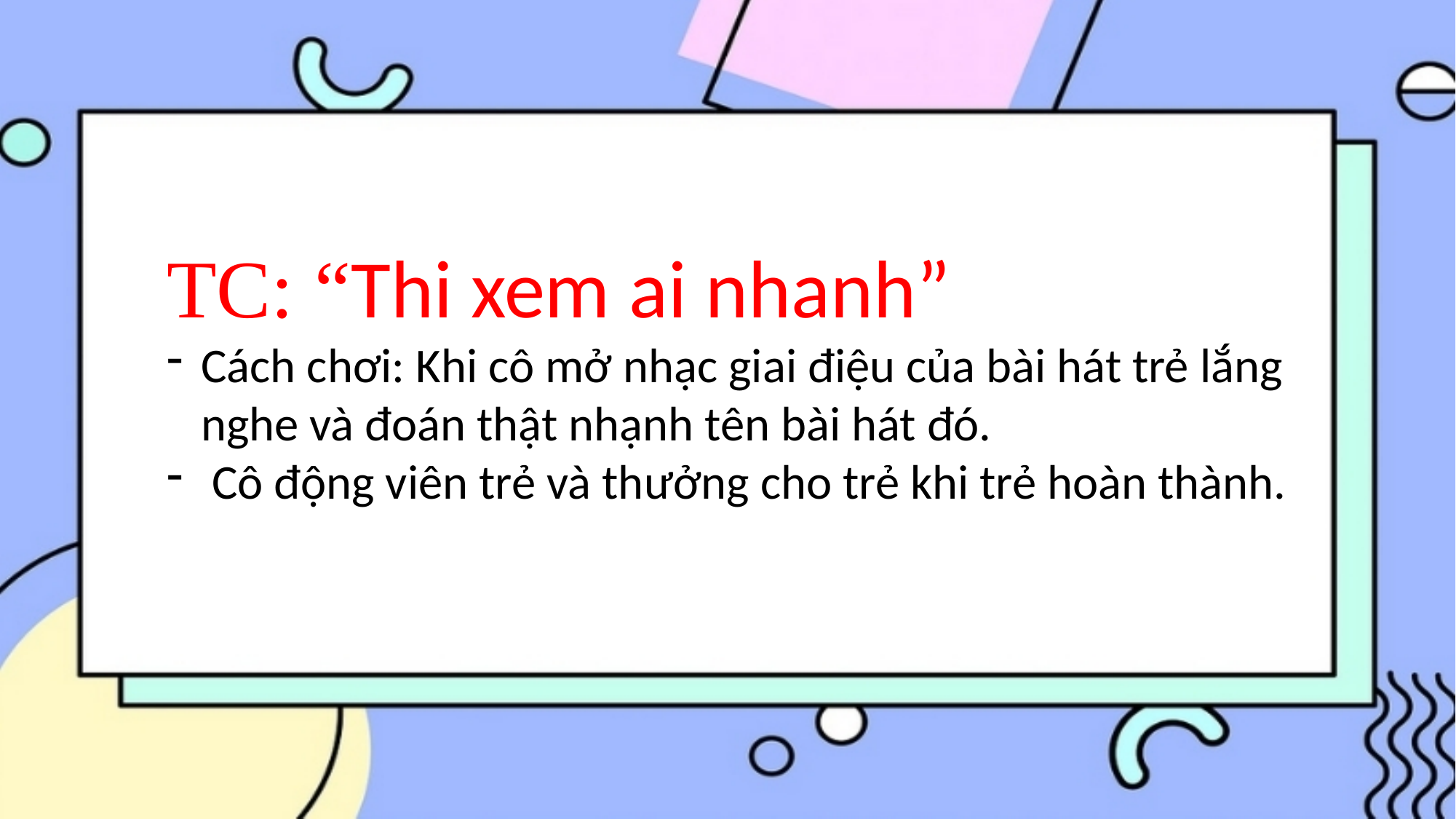

TC: “Thi xem ai nhanh”
Cách chơi: Khi cô mở nhạc giai điệu của bài hát trẻ lắng nghe và đoán thật nhạnh tên bài hát đó.
 Cô động viên trẻ và thưởng cho trẻ khi trẻ hoàn thành.